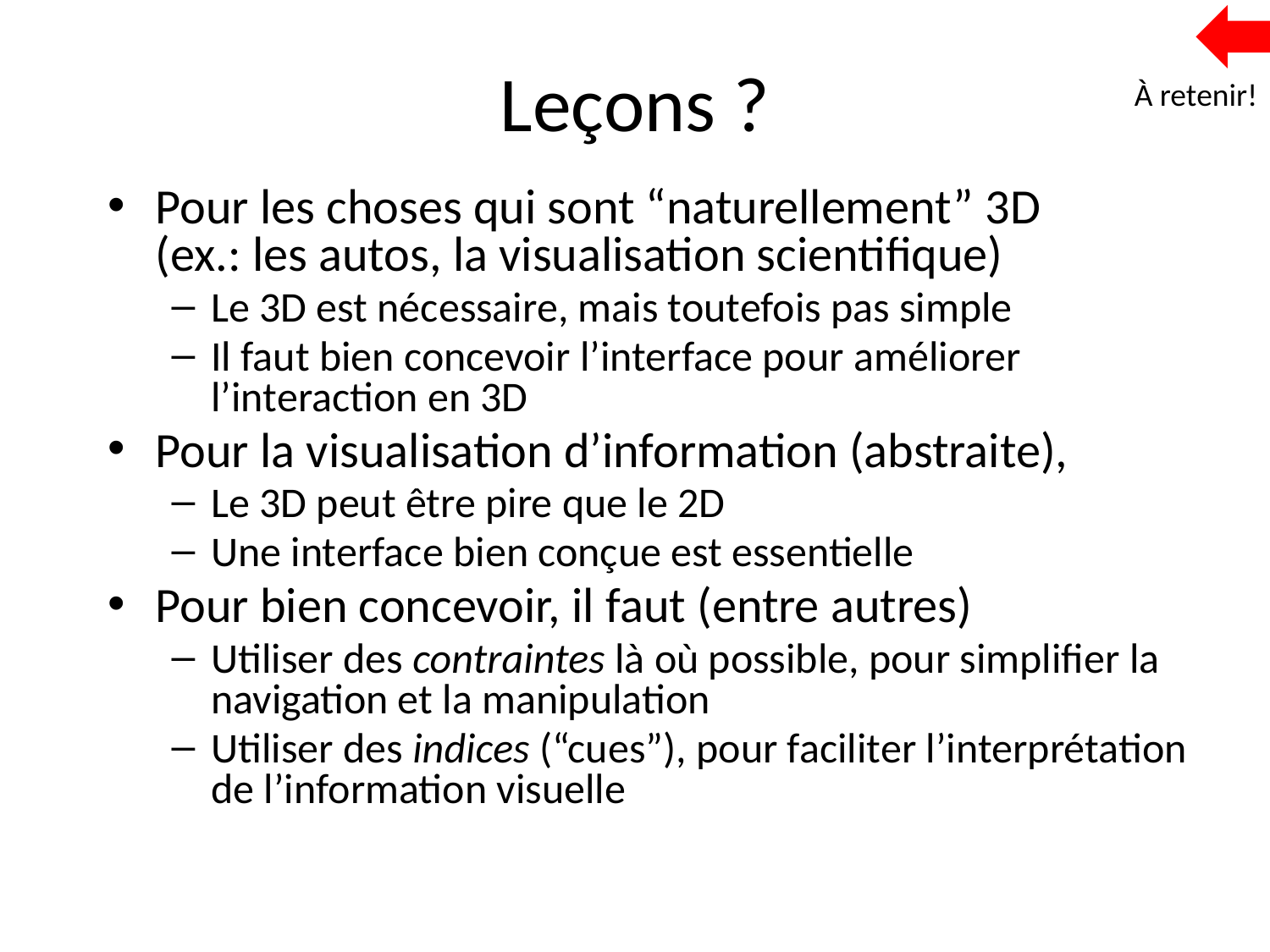

# Leçons ?
À retenir!
Pour les choses qui sont “naturellement” 3D
(ex.: les autos, la visualisation scientifique)
Le 3D est nécessaire, mais toutefois pas simple
Il faut bien concevoir l’interface pour améliorer l’interaction en 3D
Pour la visualisation d’information (abstraite),
Le 3D peut être pire que le 2D
Une interface bien conçue est essentielle
Pour bien concevoir, il faut (entre autres)
Utiliser des contraintes là où possible, pour simplifier la navigation et la manipulation
Utiliser des indices (“cues”), pour faciliter l’interprétation de l’information visuelle